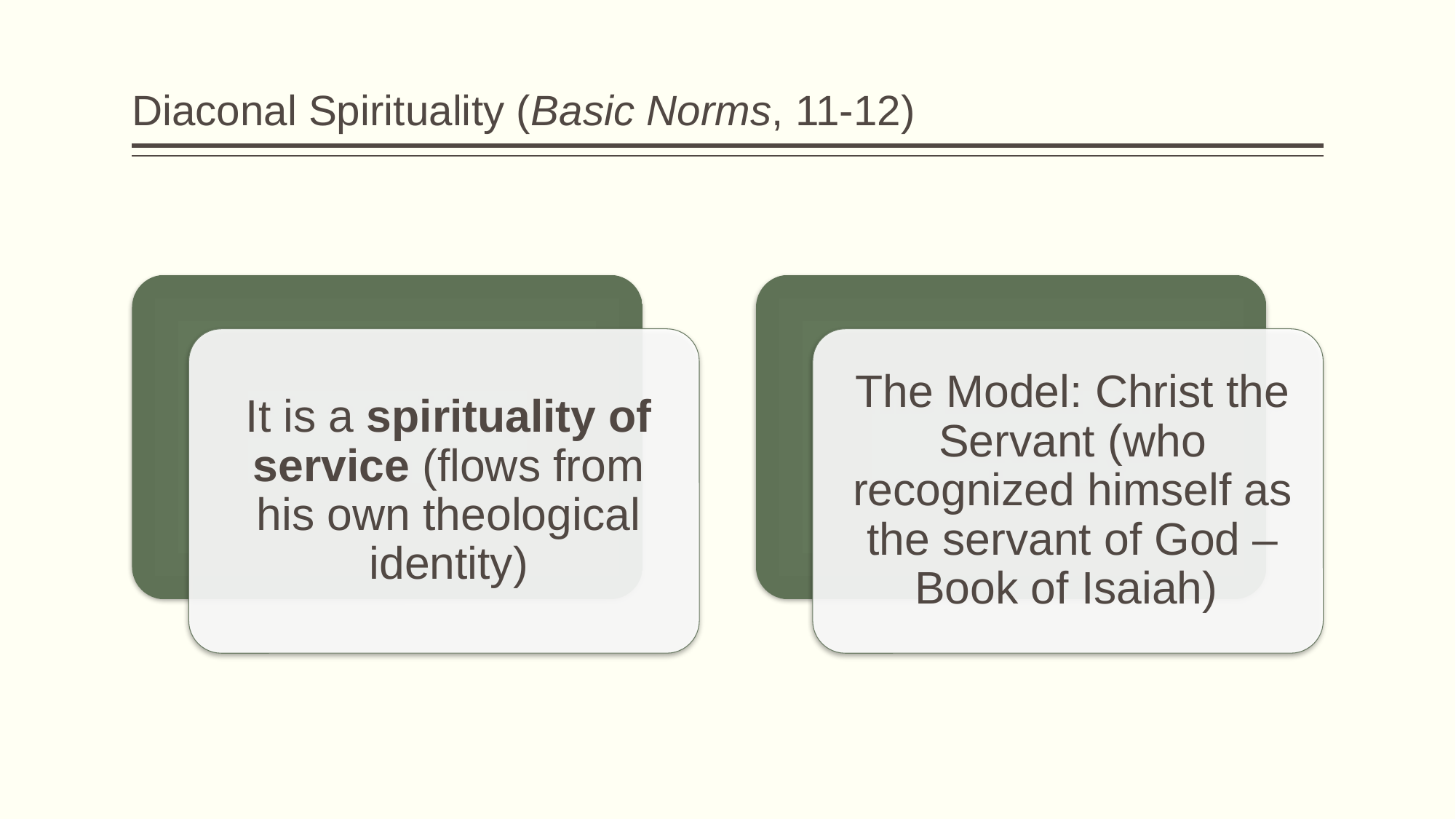

# Diaconal Spirituality (Basic Norms, 11-12)
It is a spirituality of service (flows from his own theological identity)
The Model: Christ the Servant (who recognized himself as the servant of God – Book of Isaiah)